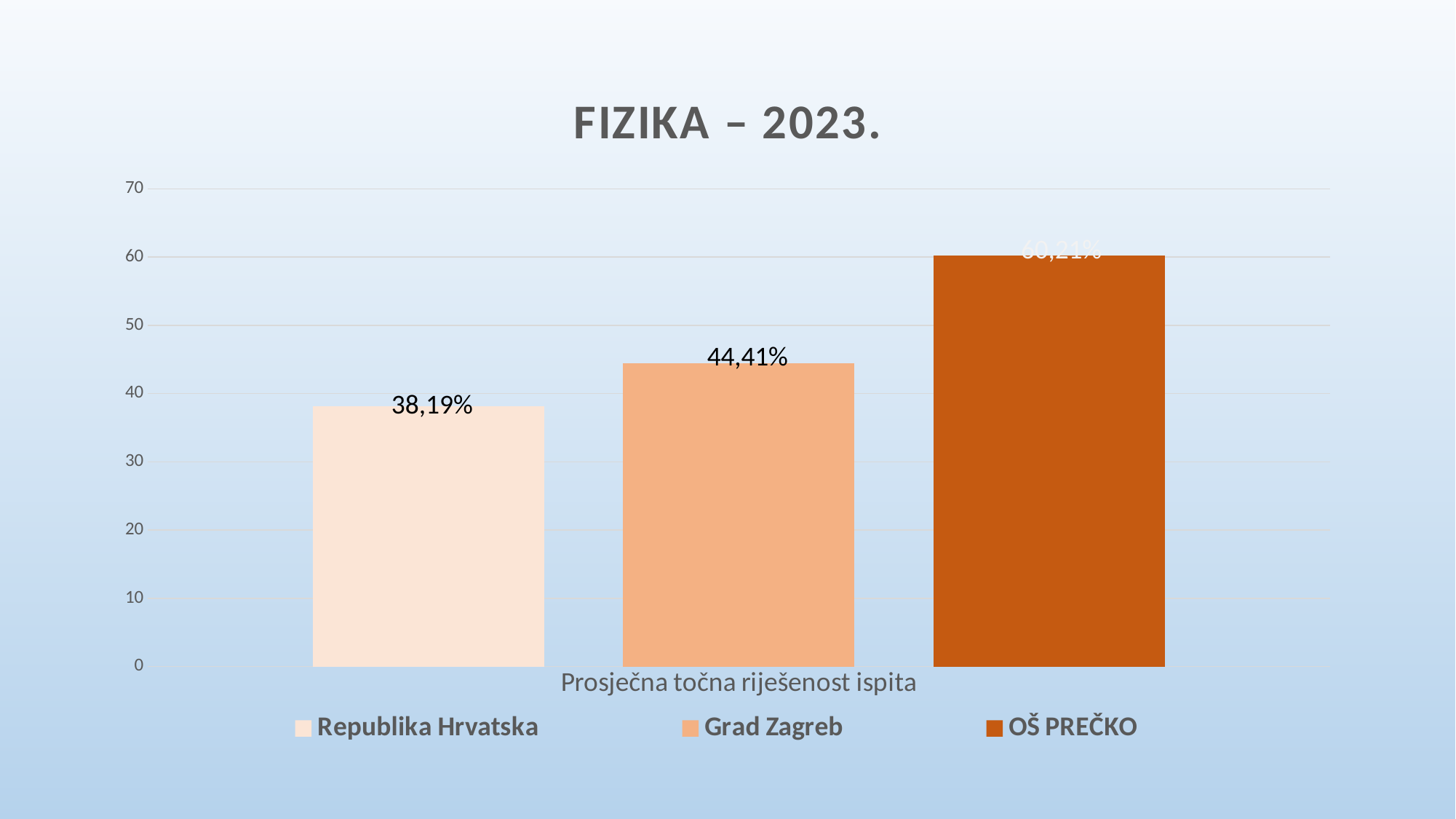

### Chart: FIZIKA – 2023.

| Category | Republika Hrvatska | Grad Zagreb | OŠ PREČKO |
|---|---|---|---|
| Prosječna točna riješenost ispita | 38.19 | 44.41 | 60.21 |
38,19%